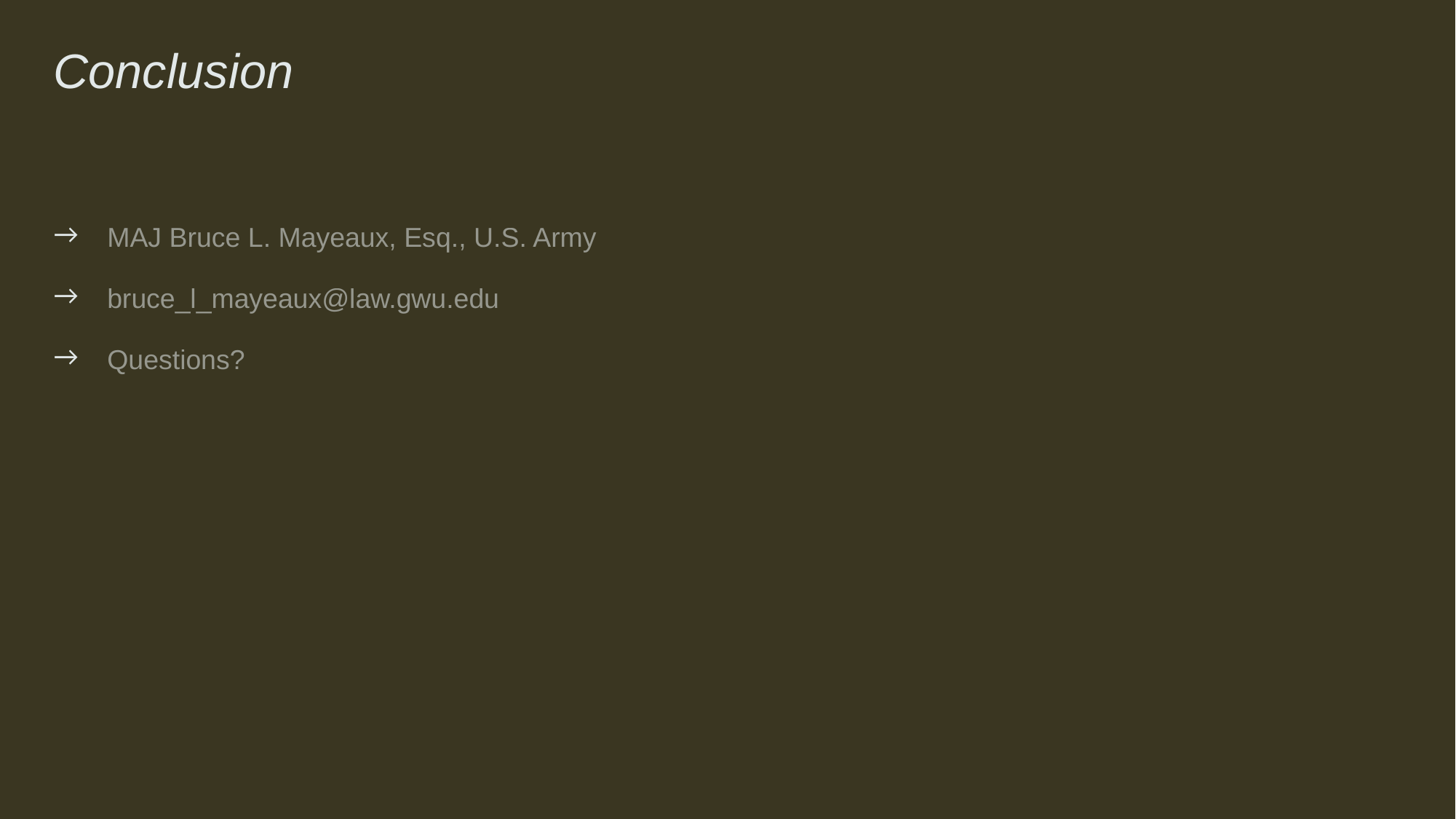

# Conclusion
MAJ Bruce L. Mayeaux, Esq., U.S. Army
bruce_l_mayeaux@law.gwu.edu
Questions?